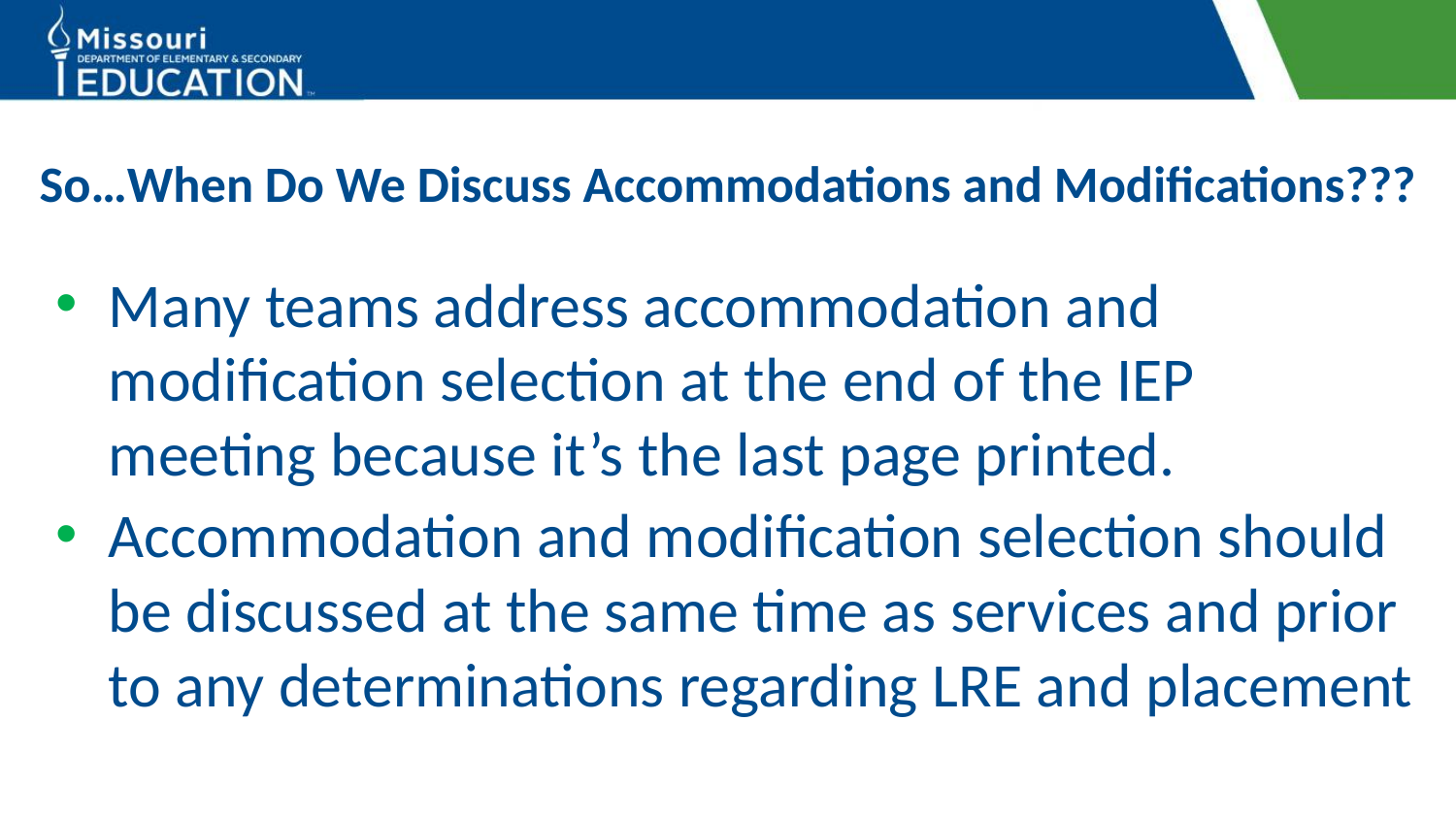

# So…When Do We Discuss Accommodations and Modifications???
Many teams address accommodation and modification selection at the end of the IEP meeting because it’s the last page printed.
Accommodation and modification selection should be discussed at the same time as services and prior to any determinations regarding LRE and placement